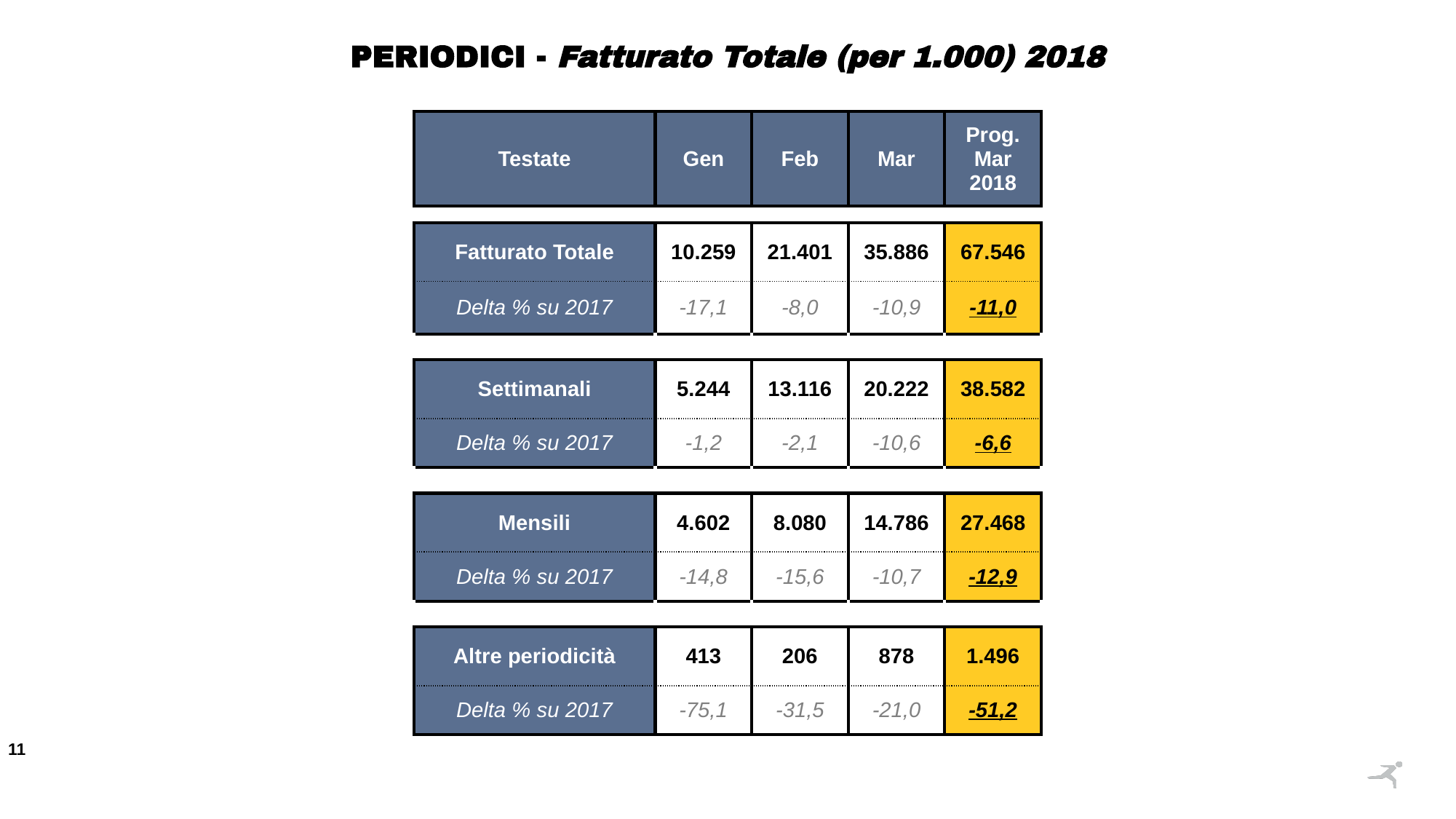

PERIODICI - Fatturato Totale (per 1.000) 2018
| Testate | Gen | Feb | Mar | Prog. Mar 2018 |
| --- | --- | --- | --- | --- |
|  |  |  |  |  |
| Fatturato Totale | 10.259 | 21.401 | 35.886 | 67.546 |
| Delta % su 2017 | -17,1 | -8,0 | -10,9 | -11,0 |
|  |  |  |  |  |
| Settimanali | 5.244 | 13.116 | 20.222 | 38.582 |
| Delta % su 2017 | -1,2 | -2,1 | -10,6 | -6,6 |
|  |  |  |  |  |
| Mensili | 4.602 | 8.080 | 14.786 | 27.468 |
| Delta % su 2017 | -14,8 | -15,6 | -10,7 | -12,9 |
|  |  |  |  |  |
| Altre periodicità | 413 | 206 | 878 | 1.496 |
| Delta % su 2017 | -75,1 | -31,5 | -21,0 | -51,2 |